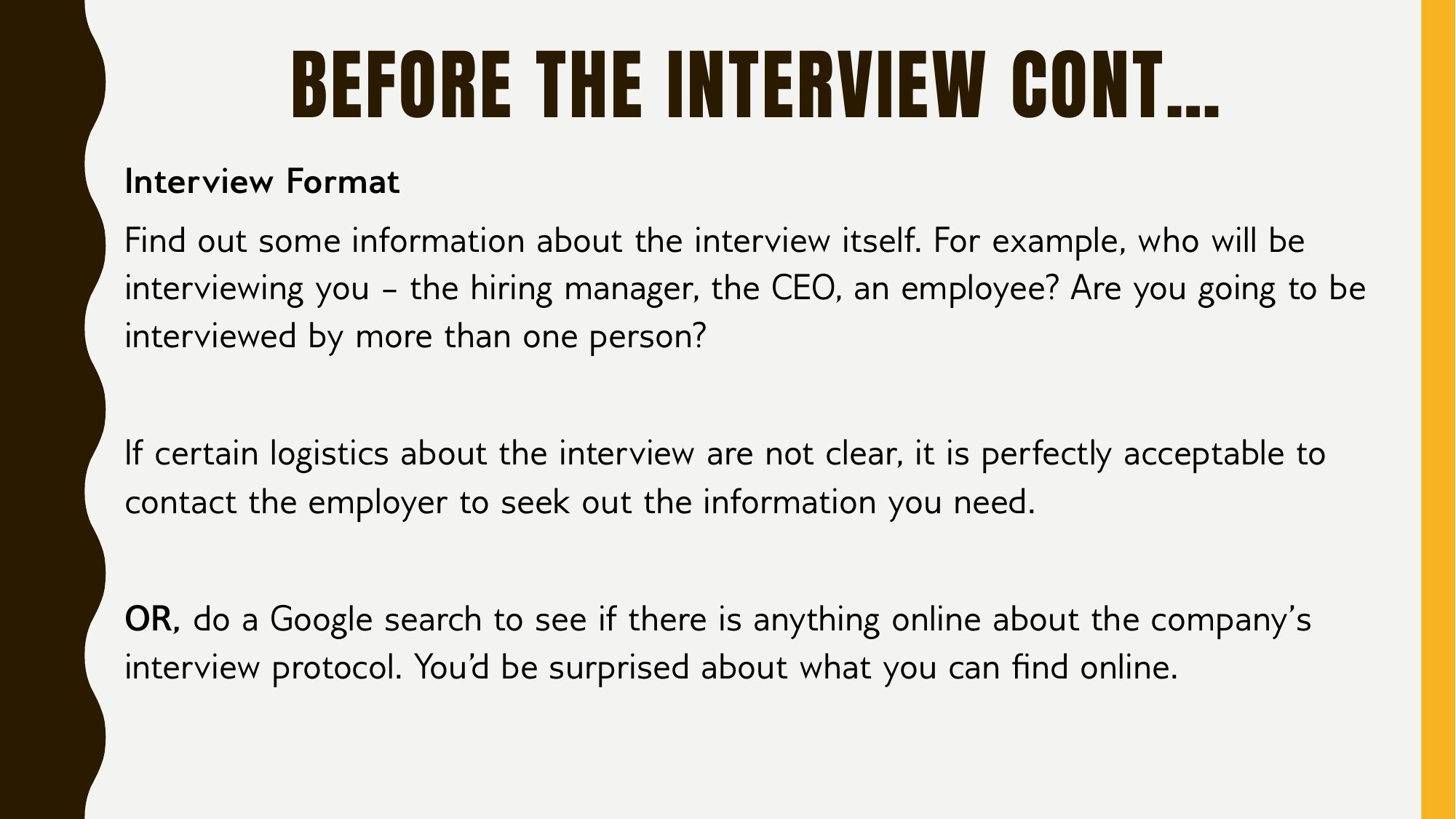

# Before the interview cont…
Interview Format
Find out some information about the interview itself. For example, who will be interviewing you – the hiring manager, the CEO, an employee? Are you going to be interviewed by more than one person?

If certain logistics about the interview are not clear, it is perfectly acceptable to contact the employer to seek out the information you need.

OR, do a Google search to see if there is anything online about the company’s interview protocol. You’d be surprised about what you can find online.